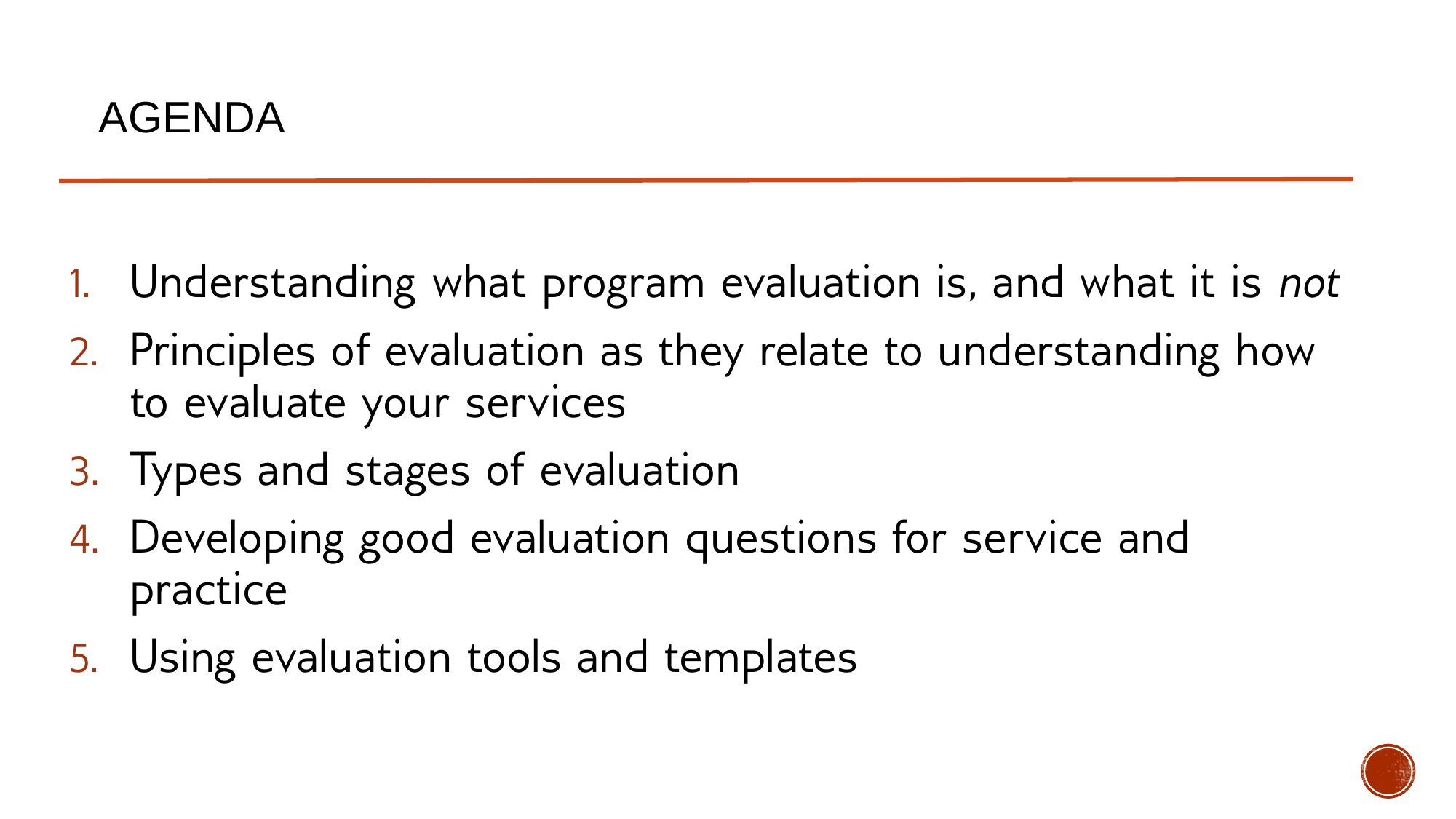

# Agenda

Understanding what program evaluation is, and what it is not
Principles of evaluation as they relate to understanding how to evaluate your services
Types and stages of evaluation
Developing good evaluation questions for service and practice
Using evaluation tools and templates